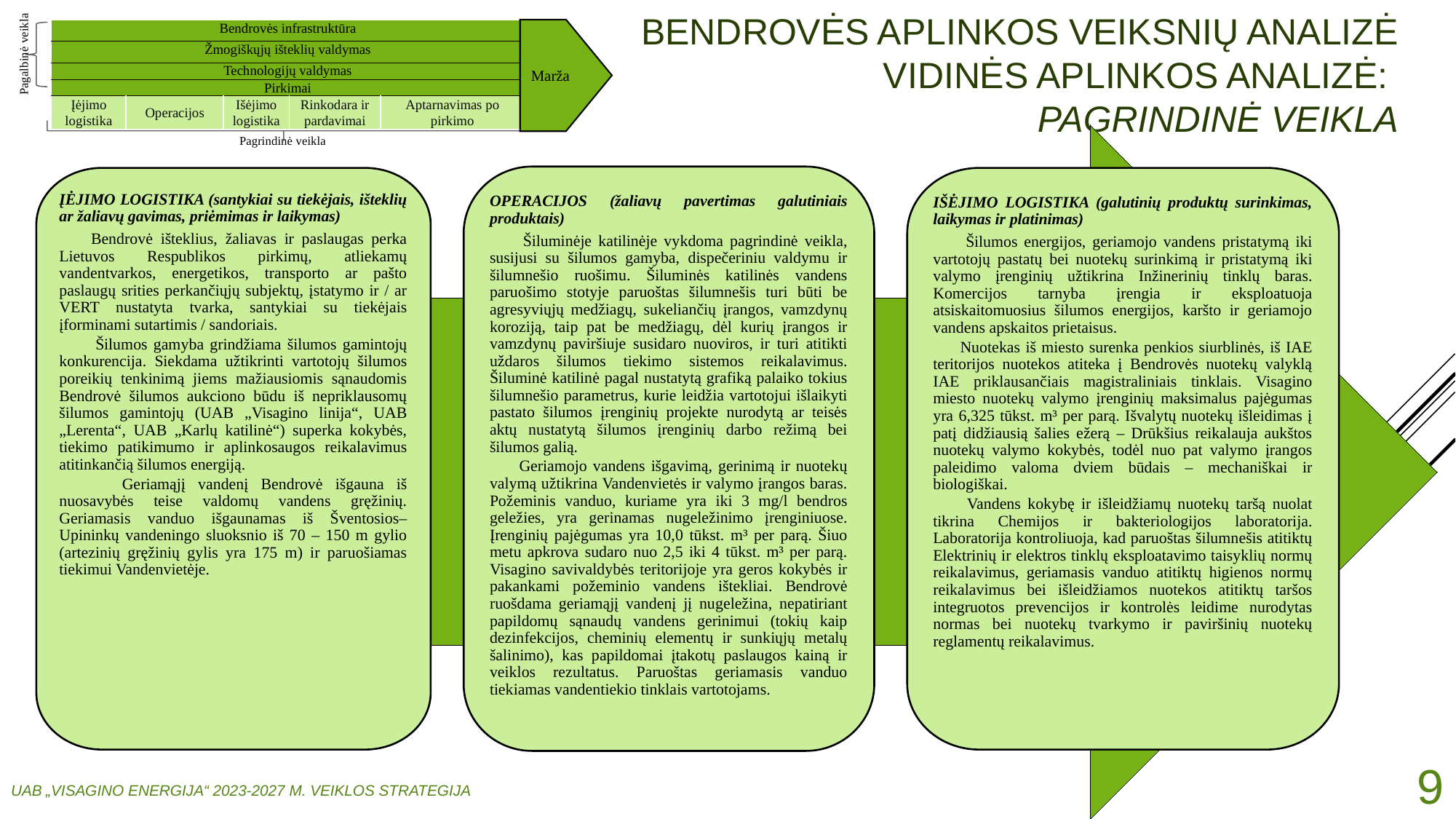

# BENDROVĖS APLINKOS VEIKSNIŲ ANALIZĖ VIDINĖS APLINKOS ANALIZĖ: pagrindinė veikla
| Bendrovės infrastruktūra |  |  |  |  |
| --- | --- | --- | --- | --- |
| Žmogiškųjų išteklių valdymas |  |  |  |  |
| Technologijų valdymas |  |  |  |  |
| Pirkimai |  |  |  |  |
| Įėjimo logistika | Operacijos | Išėjimo logistika | Rinkodara ir pardavimai | Aptarnavimas po pirkimo |
Marža

Pagalbinė veikla

OPERACIJOS (žaliavų pavertimas galutiniais produktais)
     Šiluminėje katilinėje vykdoma pagrindinė veikla, susijusi su šilumos gamyba, dispečeriniu valdymu ir šilumnešio ruošimu. Šiluminės katilinės vandens paruošimo stotyje paruoštas šilumnešis turi būti be agresyviųjų medžiagų, sukeliančių įrangos, vamzdynų koroziją, taip pat be medžiagų, dėl kurių įrangos ir vamzdynų paviršiuje susidaro nuoviros, ir turi atitikti uždaros šilumos tiekimo sistemos reikalavimus. Šiluminė katilinė pagal nustatytą grafiką palaiko tokius šilumnešio parametrus, kurie leidžia vartotojui išlaikyti pastato šilumos įrenginių projekte nurodytą ar teisės aktų nustatytą šilumos įrenginių darbo režimą bei šilumos galią.
     Geriamojo vandens išgavimą, gerinimą ir nuotekų valymą užtikrina Vandenvietės ir valymo įrangos baras. Požeminis vanduo, kuriame yra iki 3 mg/l bendros geležies, yra gerinamas nugeležinimo įrenginiuose. Įrenginių pajėgumas yra 10,0 tūkst. m³ per parą. Šiuo metu apkrova sudaro nuo 2,5 iki 4 tūkst. m³ per parą. Visagino savivaldybės teritorijoje yra geros kokybės ir pakankami požeminio vandens ištekliai. Bendrovė ruošdama geriamąjį vandenį jį nugeležina, nepatiriant papildomų sąnaudų vandens gerinimui (tokių kaip dezinfekcijos, cheminių elementų ir sunkiųjų metalų šalinimo), kas papildomai įtakotų paslaugos kainą ir veiklos rezultatus. Paruoštas geriamasis vanduo tiekiamas vandentiekio tinklais vartotojams.
ĮĖJIMO LOGISTIKA (santykiai su tiekėjais, išteklių ar žaliavų gavimas, priėmimas ir laikymas)
    Bendrovė išteklius, žaliavas ir paslaugas perka Lietuvos Respublikos pirkimų, atliekamų vandentvarkos, energetikos, transporto ar pašto paslaugų srities perkančiųjų subjektų, įstatymo ir / ar VERT nustatyta tvarka, santykiai su tiekėjais įforminami sutartimis / sandoriais.
      Šilumos gamyba grindžiama šilumos gamintojų konkurencija. Siekdama užtikrinti vartotojų šilumos poreikių tenkinimą jiems mažiausiomis sąnaudomis Bendrovė šilumos aukciono būdu iš nepriklausomų šilumos gamintojų (UAB „Visagino linija“, UAB „Lerenta“, UAB „Karlų katilinė“) superka kokybės, tiekimo patikimumo ir aplinkosaugos reikalavimus atitinkančią šilumos energiją.
     Geriamąjį vandenį Bendrovė išgauna iš nuosavybės teise valdomų vandens gręžinių. Geriamasis vanduo išgaunamas iš Šventosios–Upininkų vandeningo sluoksnio iš 70 – 150 m gylio (artezinių gręžinių gylis yra 175 m) ir paruošiamas tiekimui Vandenvietėje.
IŠĖJIMO LOGISTIKA (galutinių produktų surinkimas, laikymas ir platinimas)
     Šilumos energijos, geriamojo vandens pristatymą iki vartotojų pastatų bei nuotekų surinkimą ir pristatymą iki valymo įrenginių užtikrina Inžinerinių tinklų baras. Komercijos tarnyba įrengia ir eksploatuoja atsiskaitomuosius šilumos energijos, karšto ir geriamojo vandens apskaitos prietaisus.
     Nuotekas iš miesto surenka penkios siurblinės, iš IAE teritorijos nuotekos atiteka į Bendrovės nuotekų valyklą IAE priklausančiais magistraliniais tinklais. Visagino miesto nuotekų valymo įrenginių maksimalus pajėgumas yra 6,325 tūkst. m³ per parą. Išvalytų nuotekų išleidimas į patį didžiausią šalies ežerą – Drūkšius reikalauja aukštos nuotekų valymo kokybės, todėl nuo pat valymo įrangos paleidimo valoma dviem būdais – mechaniškai ir biologiškai.
     Vandens kokybę ir išleidžiamų nuotekų taršą nuolat tikrina Chemijos ir bakteriologijos laboratorija. Laboratorija kontroliuoja, kad paruoštas šilumnešis atitiktų Elektrinių ir elektros tinklų eksploatavimo taisyklių normų reikalavimus, geriamasis vanduo atitiktų higienos normų reikalavimus bei išleidžiamos nuotekos atitiktų taršos integruotos prevencijos ir kontrolės leidime nurodytas normas bei nuotekų tvarkymo ir paviršinių nuotekų reglamentų reikalavimus.
Pagrindinė veikla
PAGRINDINĖS VEIKLOS ANALIZĖ

9
UAB „VISAGINO ENERGIJA“ 2023-2027 M. VEIKLOS STRATEGIJA